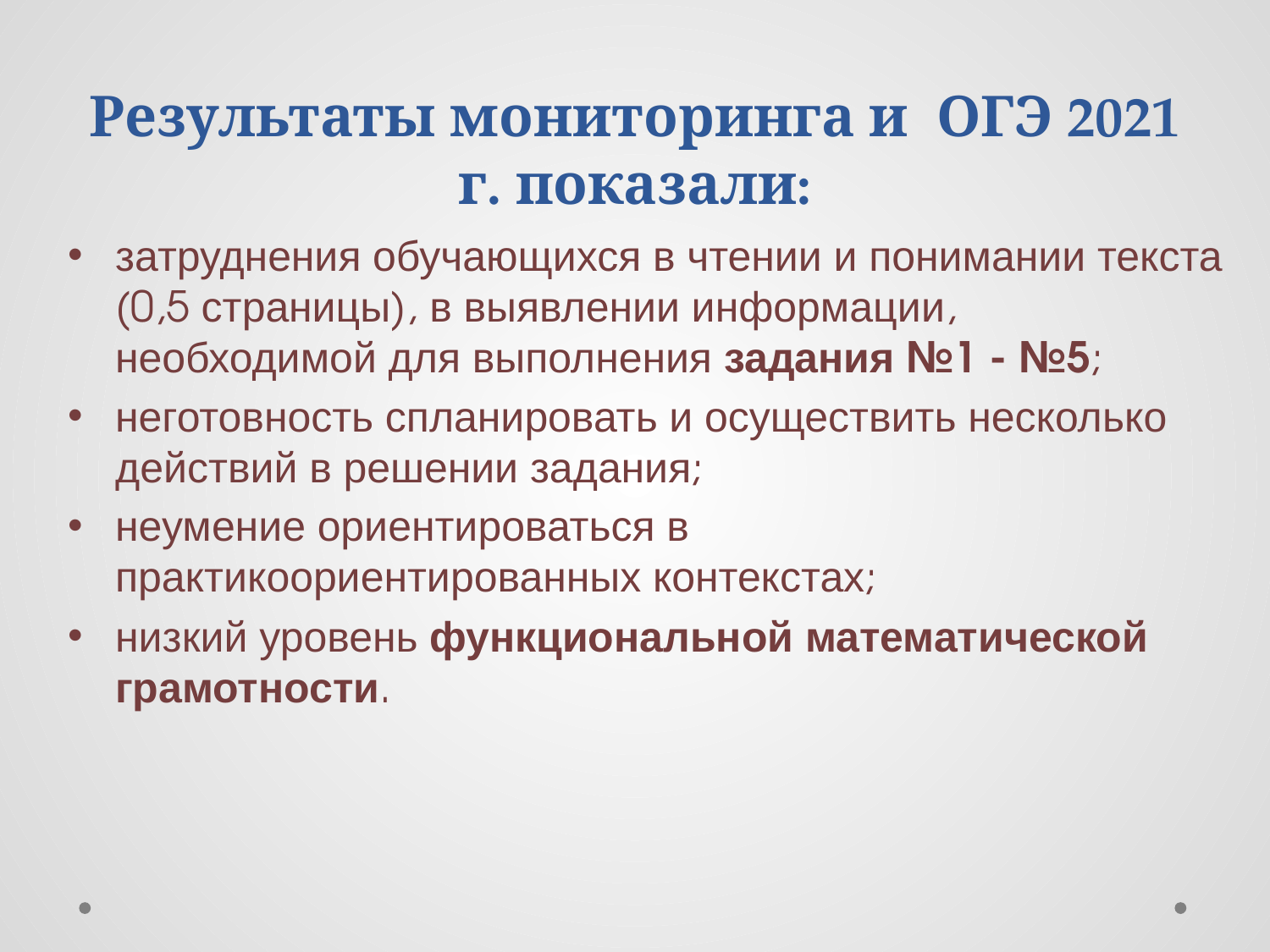

# Результаты мониторинга и  ОГЭ 2021 г. показали:
затруднения обучающихся в чтении и понимании текста (0,5 страницы), в выявлении информации, необходимой для выполнения задания №1 - №5;
неготовность спланировать и осуществить несколько действий в решении задания;
неумение ориентироваться в практикоориентированных контекстах;
низкий уровень функциональной математической грамотности.